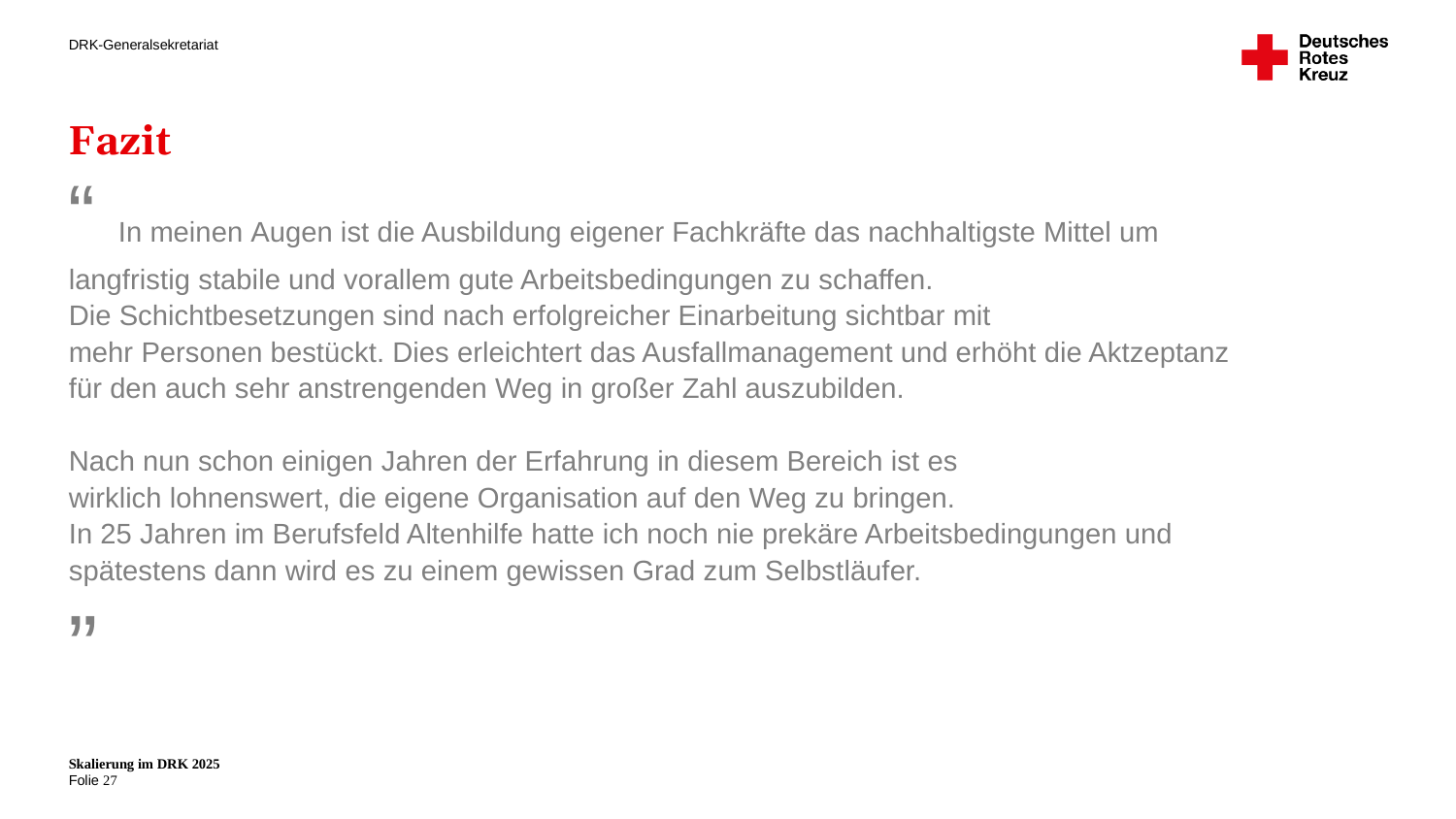

# Fazit
“ In meinen Augen ist die Ausbildung eigener Fachkräfte das nachhaltigste Mittel um langfristig stabile und vorallem gute Arbeitsbedingungen zu schaffen.
Die Schichtbesetzungen sind nach erfolgreicher Einarbeitung sichtbar mit mehr Personen bestückt. Dies erleichtert das Ausfallmanagement und erhöht die Aktzeptanz für den auch sehr anstrengenden Weg in großer Zahl auszubilden.

Nach nun schon einigen Jahren der Erfahrung in diesem Bereich ist es wirklich lohnenswert, die eigene Organisation auf den Weg zu bringen.
In 25 Jahren im Berufsfeld Altenhilfe hatte ich noch nie prekäre Arbeitsbedingungen und spätestens dann wird es zu einem gewissen Grad zum Selbstläufer.

								”
Skalierung im DRK 2025
27